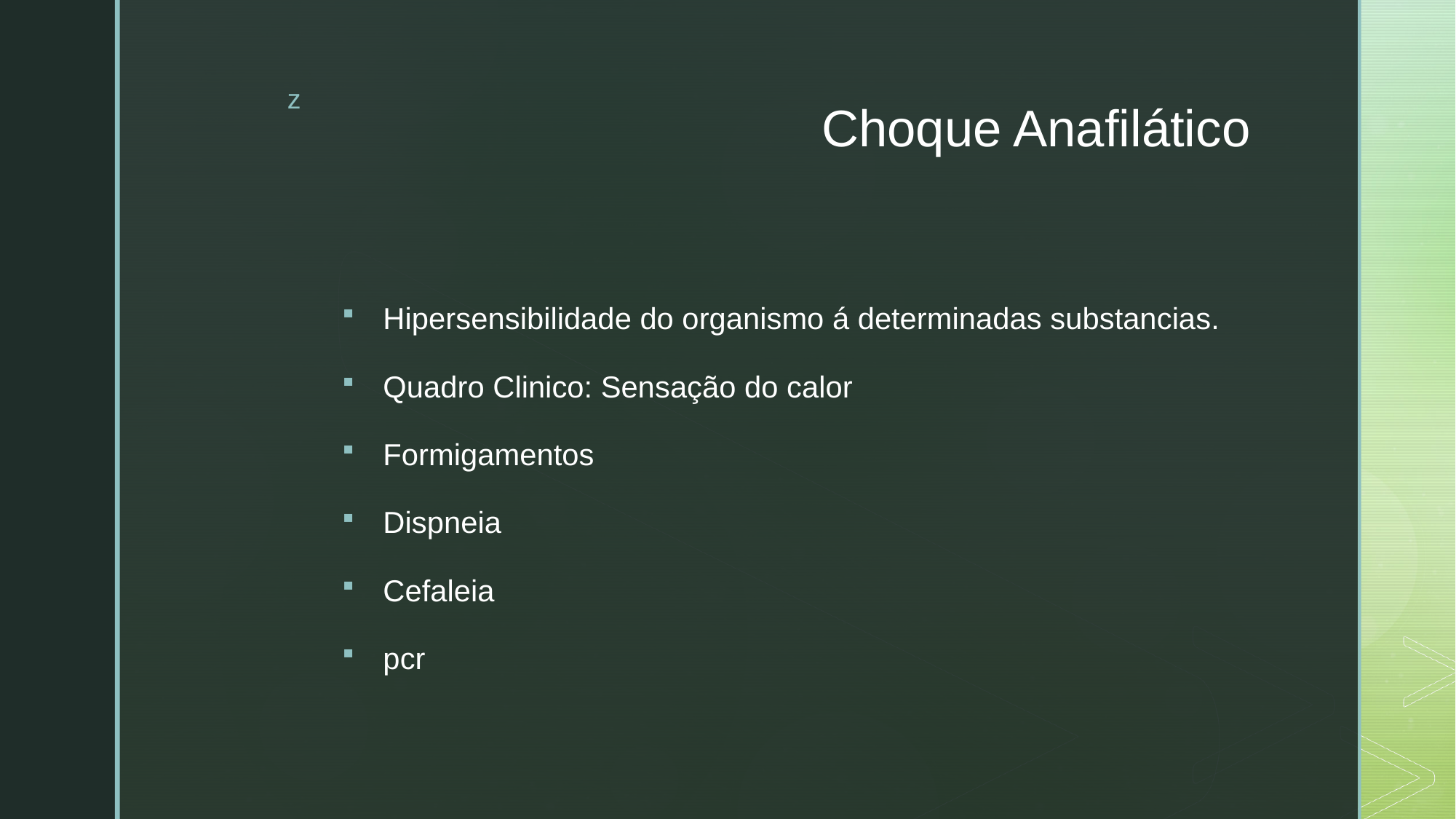

# Choque Anafilático
Hipersensibilidade do organismo á determinadas substancias.
Quadro Clinico: Sensação do calor
Formigamentos
Dispneia
Cefaleia
pcr